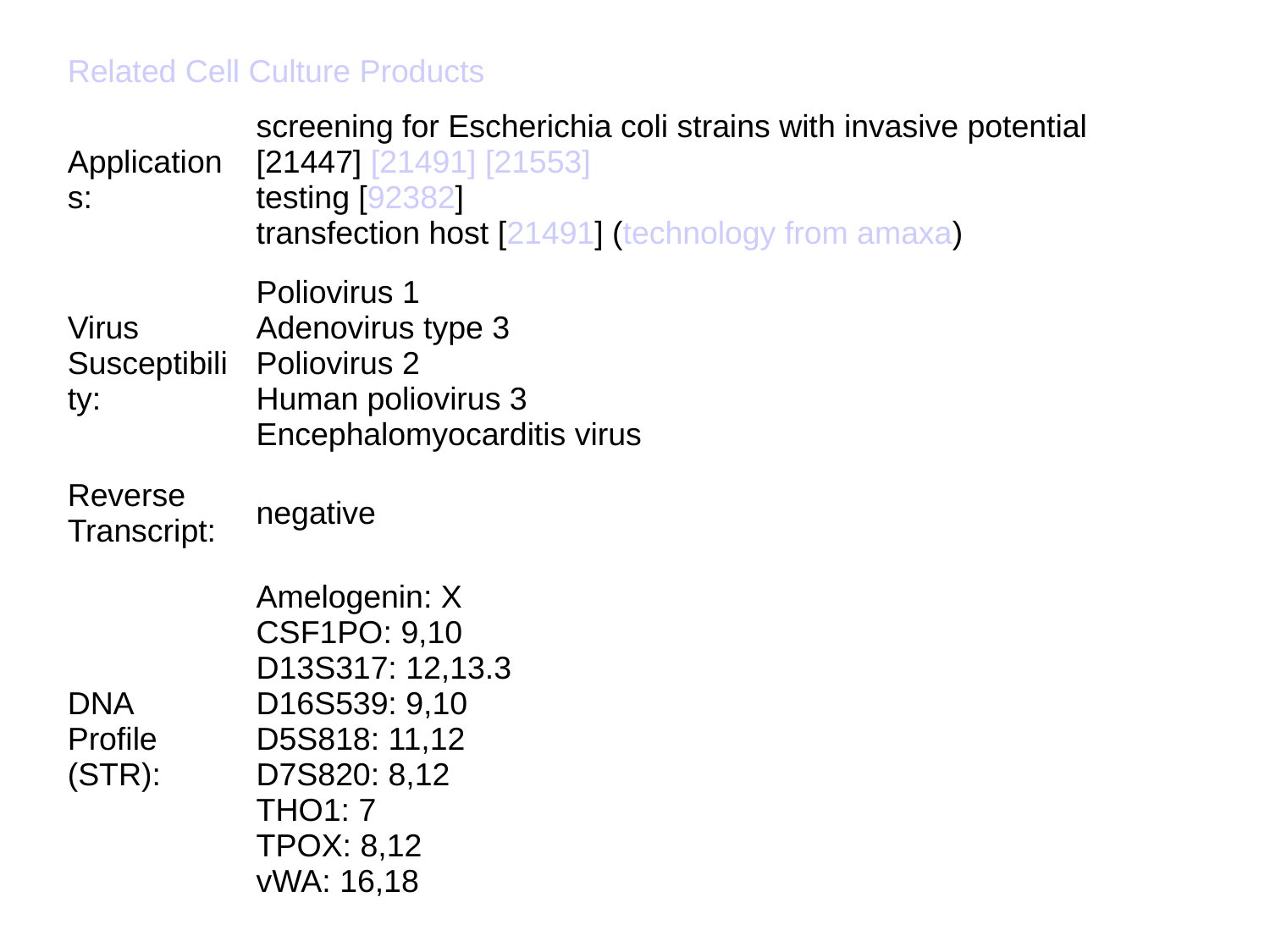

| Related Cell Culture Products |  |
| --- | --- |
| Applications: | screening for Escherichia coli strains with invasive potential [21447] [21491] [21553] testing [92382] transfection host [21491] (technology from amaxa) |
| Virus Susceptibility: | Poliovirus 1 Adenovirus type 3 Poliovirus 2 Human poliovirus 3 Encephalomyocarditis virus |
| Reverse Transcript: | negative |
| DNA Profile (STR): | Amelogenin: X CSF1PO: 9,10 D13S317: 12,13.3 D16S539: 9,10 D5S818: 11,12 D7S820: 8,12 THO1: 7 TPOX: 8,12 vWA: 16,18 |